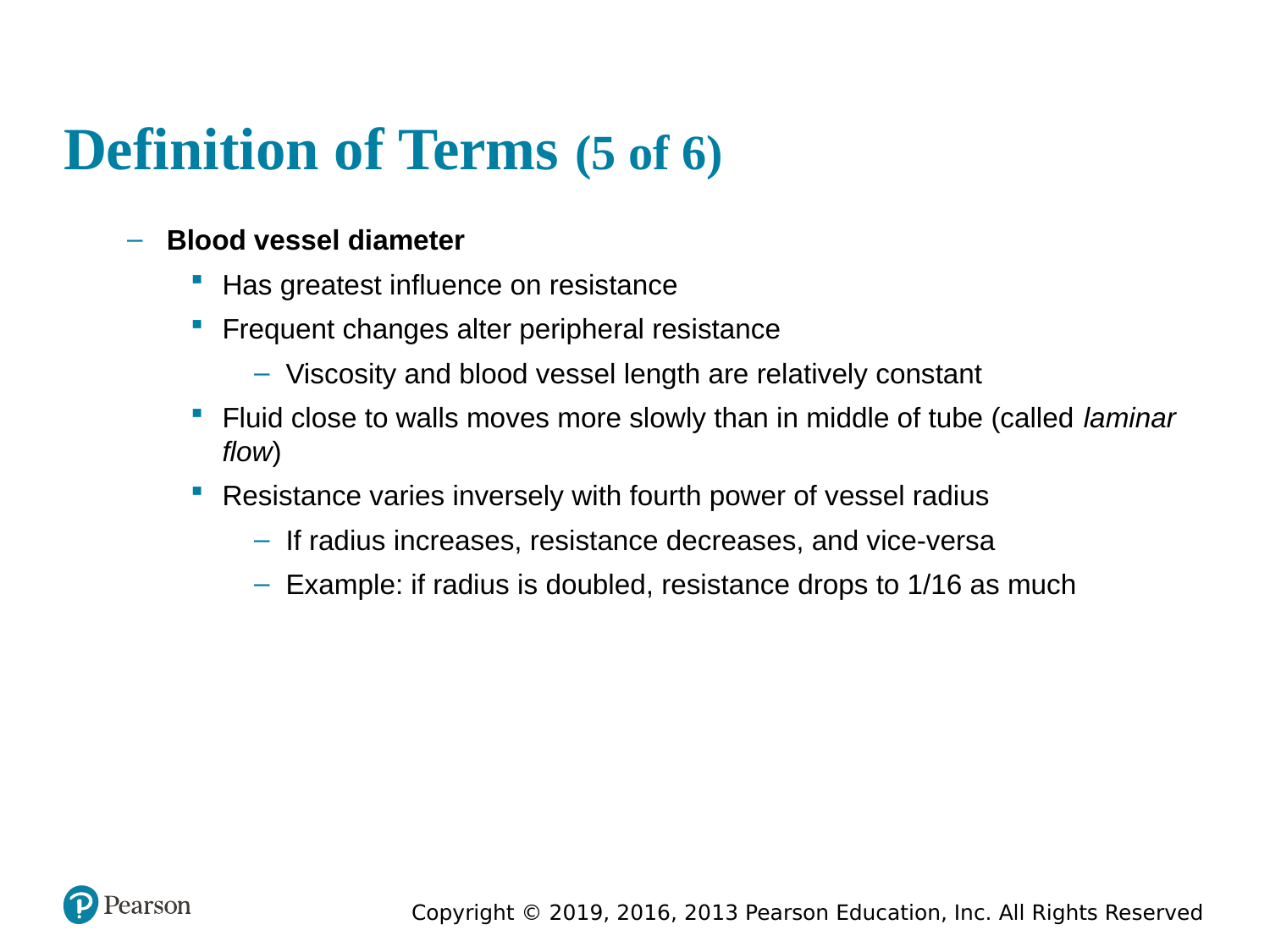

# Definition of Terms (5 of 6)
Blood vessel diameter
Has greatest influence on resistance
Frequent changes alter peripheral resistance
Viscosity and blood vessel length are relatively constant
Fluid close to walls moves more slowly than in middle of tube (called laminar flow)
Resistance varies inversely with fourth power of vessel radius
If radius increases, resistance decreases, and vice-versa
Example: if radius is doubled, resistance drops to 1/16 as much